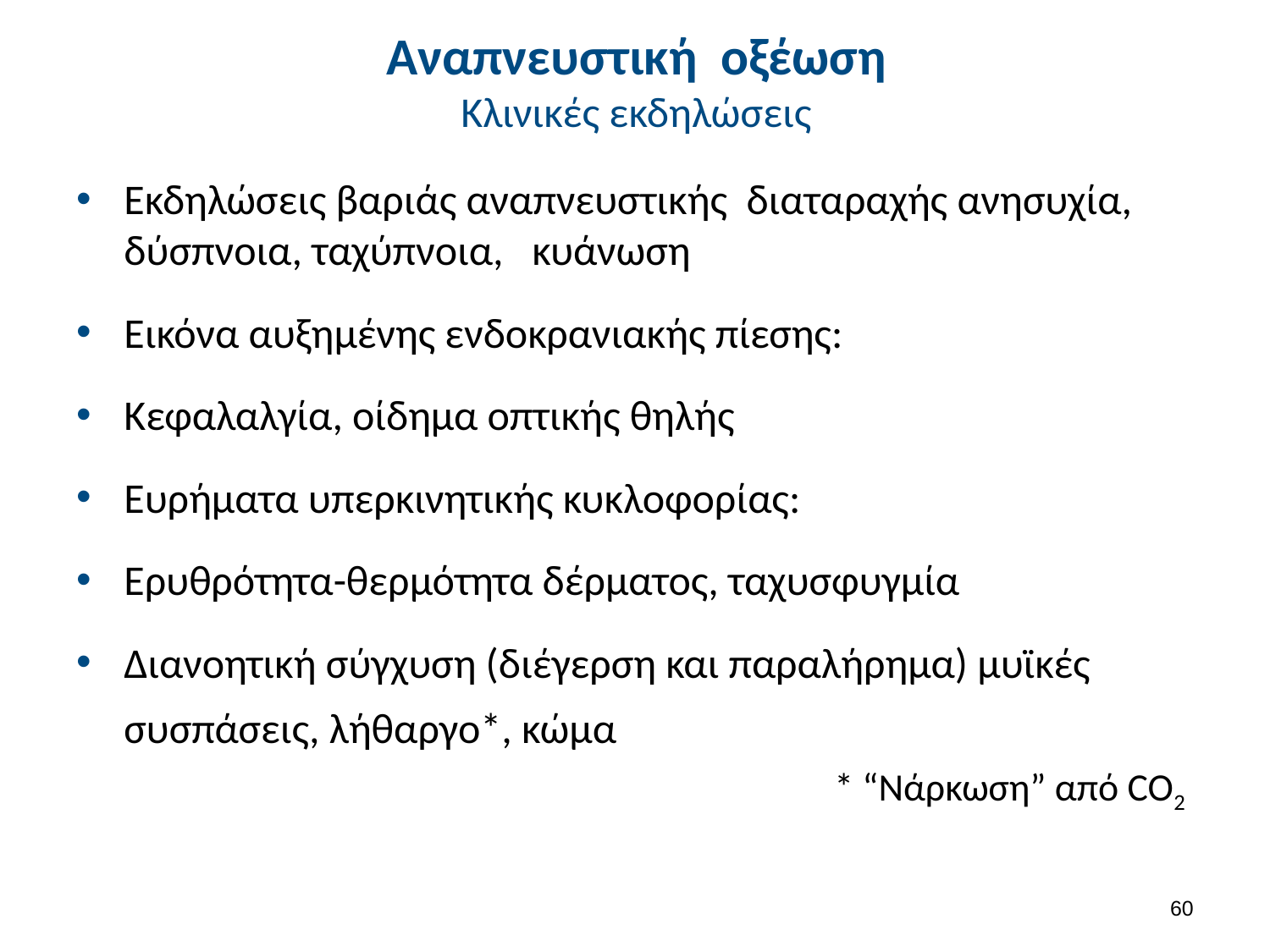

# Αναπνευστική  οξέωση Κλινικές εκδηλώσεις
Εκδηλώσεις βαριάς αναπνευστικής  διαταραχής ανησυχία, δύσπνοια, ταχύπνοια,   κυάνωση
Εικόνα αυξημένης ενδοκρανιακής πίεσης:
Κεφαλαλγία, οίδημα οπτικής θηλής
Ευρήματα υπερκινητικής κυκλοφορίας:
Ερυθρότητα-θερμότητα δέρματος, ταχυσφυγμία
Διανοητική σύγχυση (διέγερση και παραλήρημα) μυϊκές συσπάσεις, λήθαργο*, κώμα
* “Νάρκωση” από CO2

60